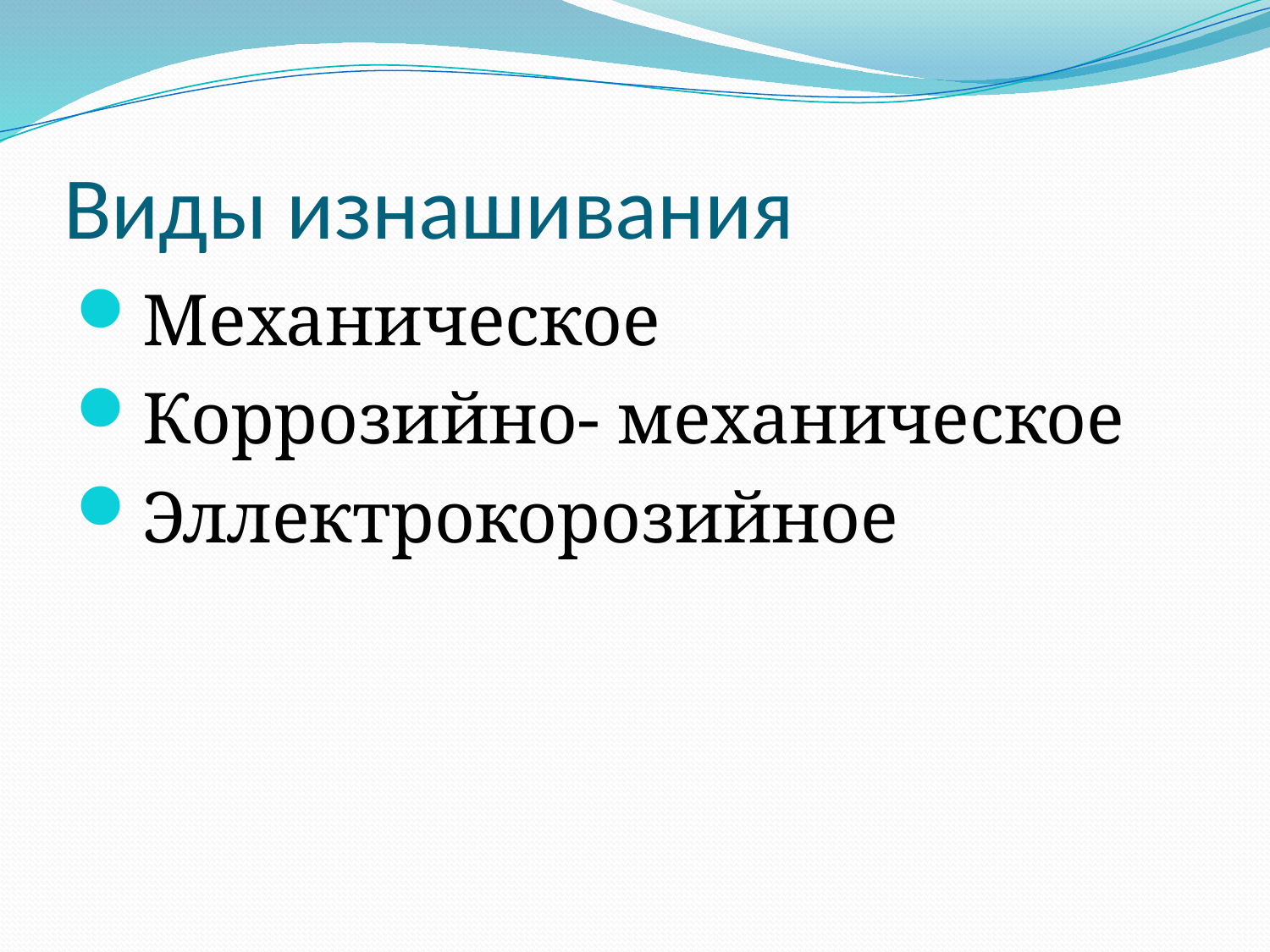

# Виды изнашивания
Механическое
Коррозийно- механическое
Эллектрокорозийное